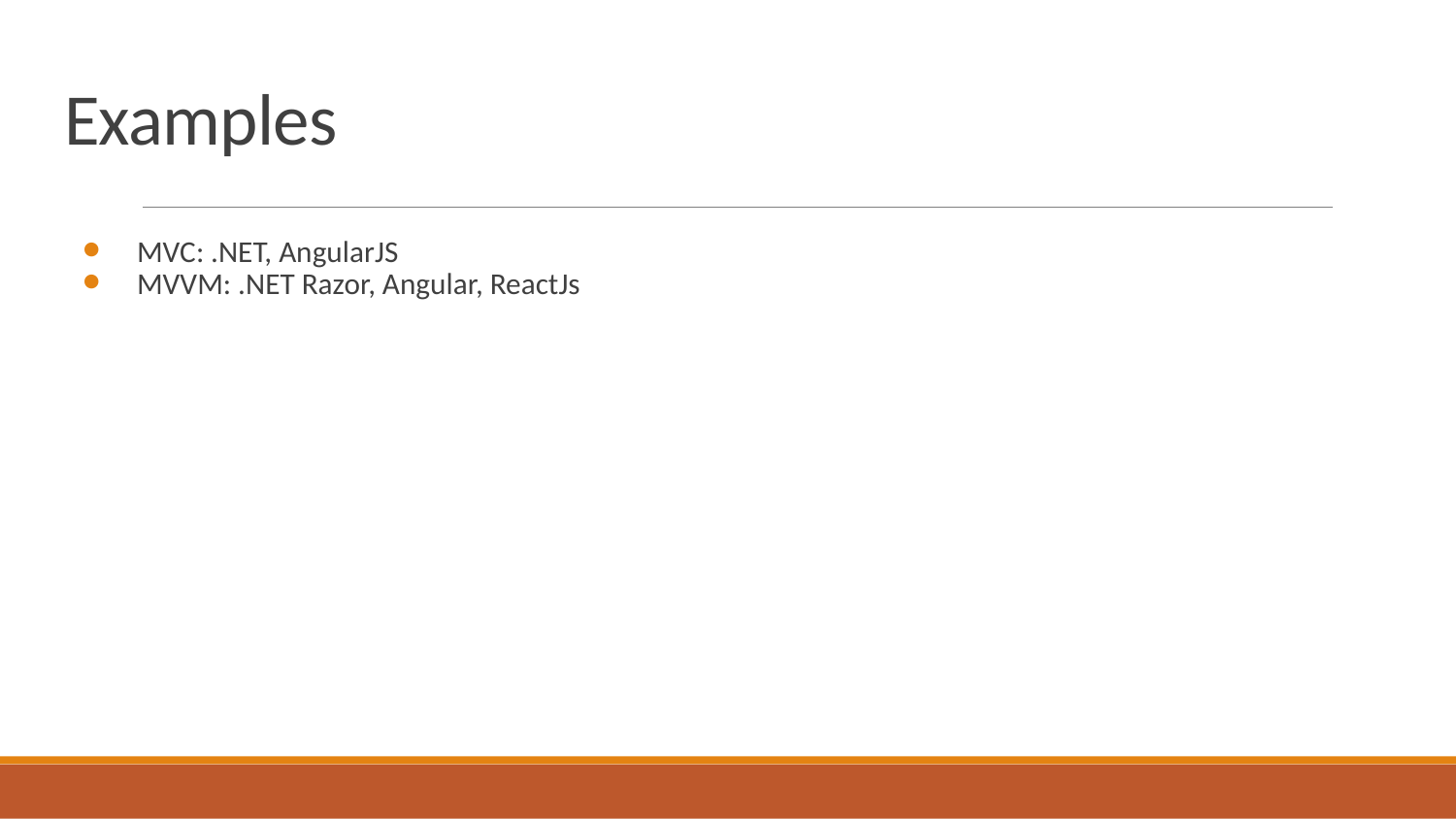

# Examples
MVC: .NET, AngularJS
MVVM: .NET Razor, Angular, ReactJs